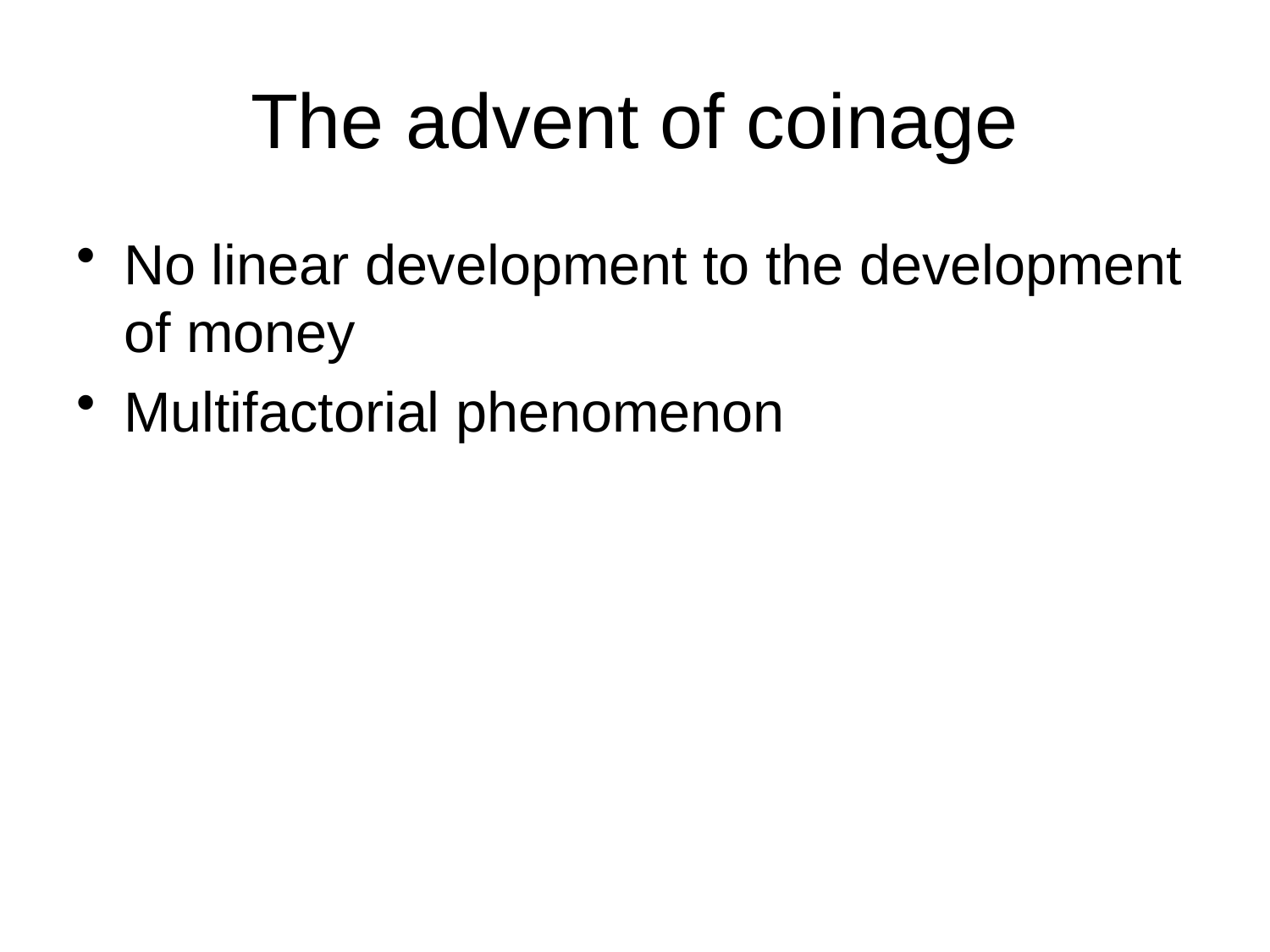

# The advent of coinage
No linear development to the development of money
Multifactorial phenomenon